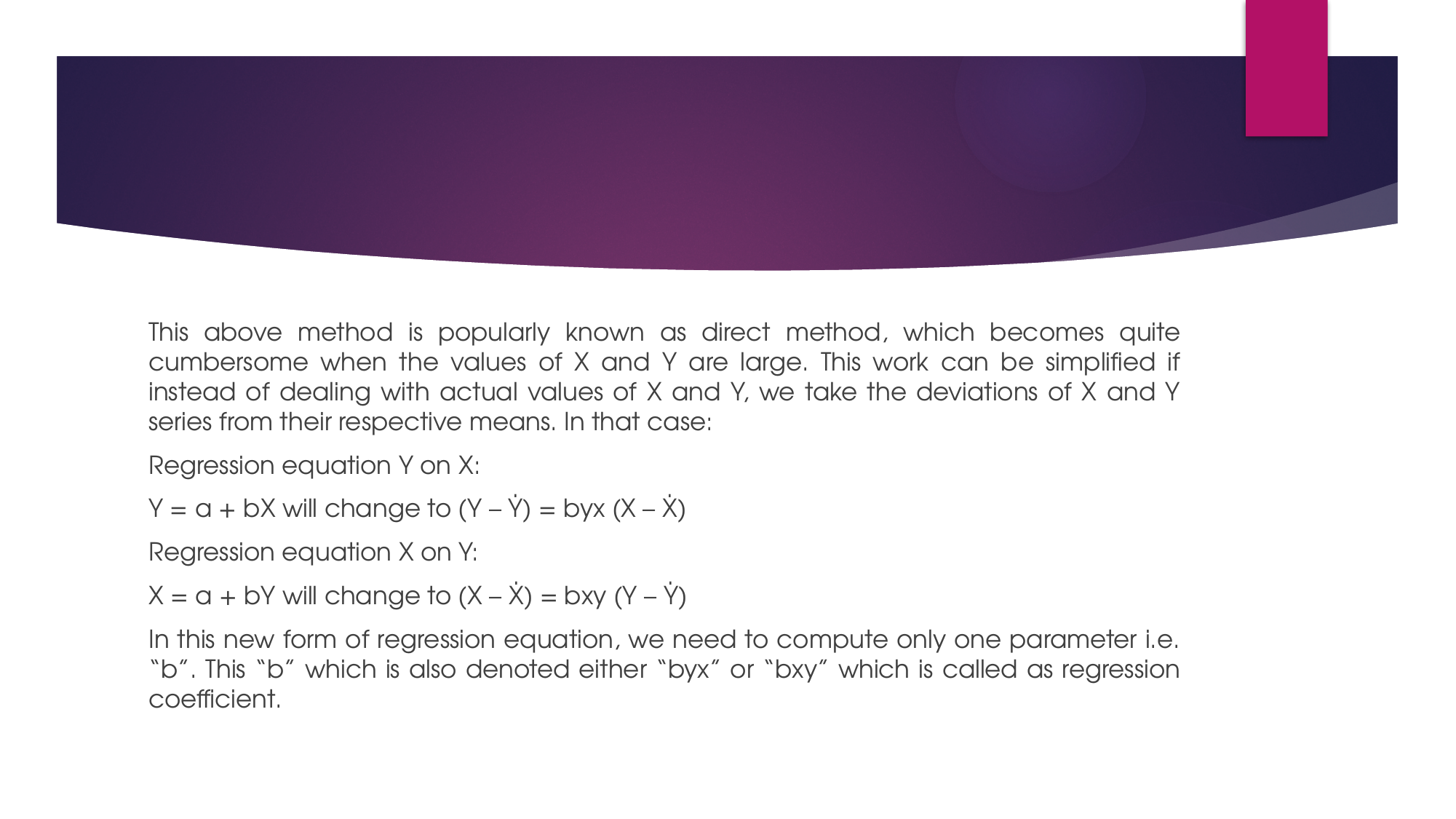

#
This above method is popularly known as direct method, which becomes quite cumbersome when the values of X and Y are large. This work can be simplified if instead of dealing with actual values of X and Y, we take the deviations of X and Y series from their respective means. In that case:
Regression equation Y on X:
Y = a + bX will change to (Y – Ẏ) = byx (X – Ẋ)
Regression equation X on Y:
X = a + bY will change to (X – Ẋ) = bxy (Y – Ẏ)
In this new form of regression equation, we need to compute only one parameter i.e. “b”. This “b” which is also denoted either “byx” or “bxy” which is called as regression coefficient.